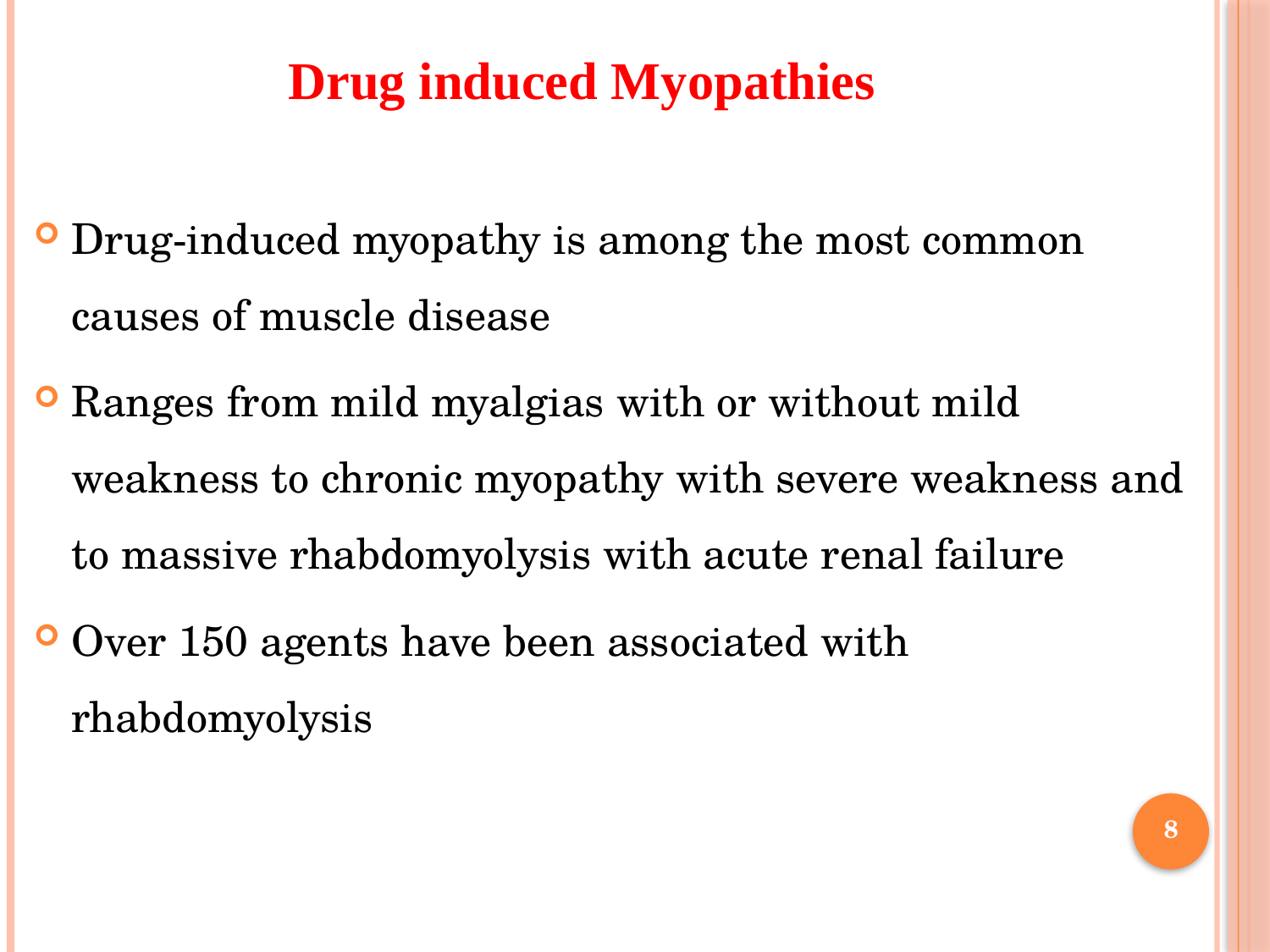

# Drug induced Myopathies
Drug-induced myopathy is among the most common causes of muscle disease
Ranges from mild myalgias with or without mild
weakness to chronic myopathy with severe weakness and to massive rhabdomyolysis with acute renal failure
Over 150 agents have been associated with rhabdomyolysis
8